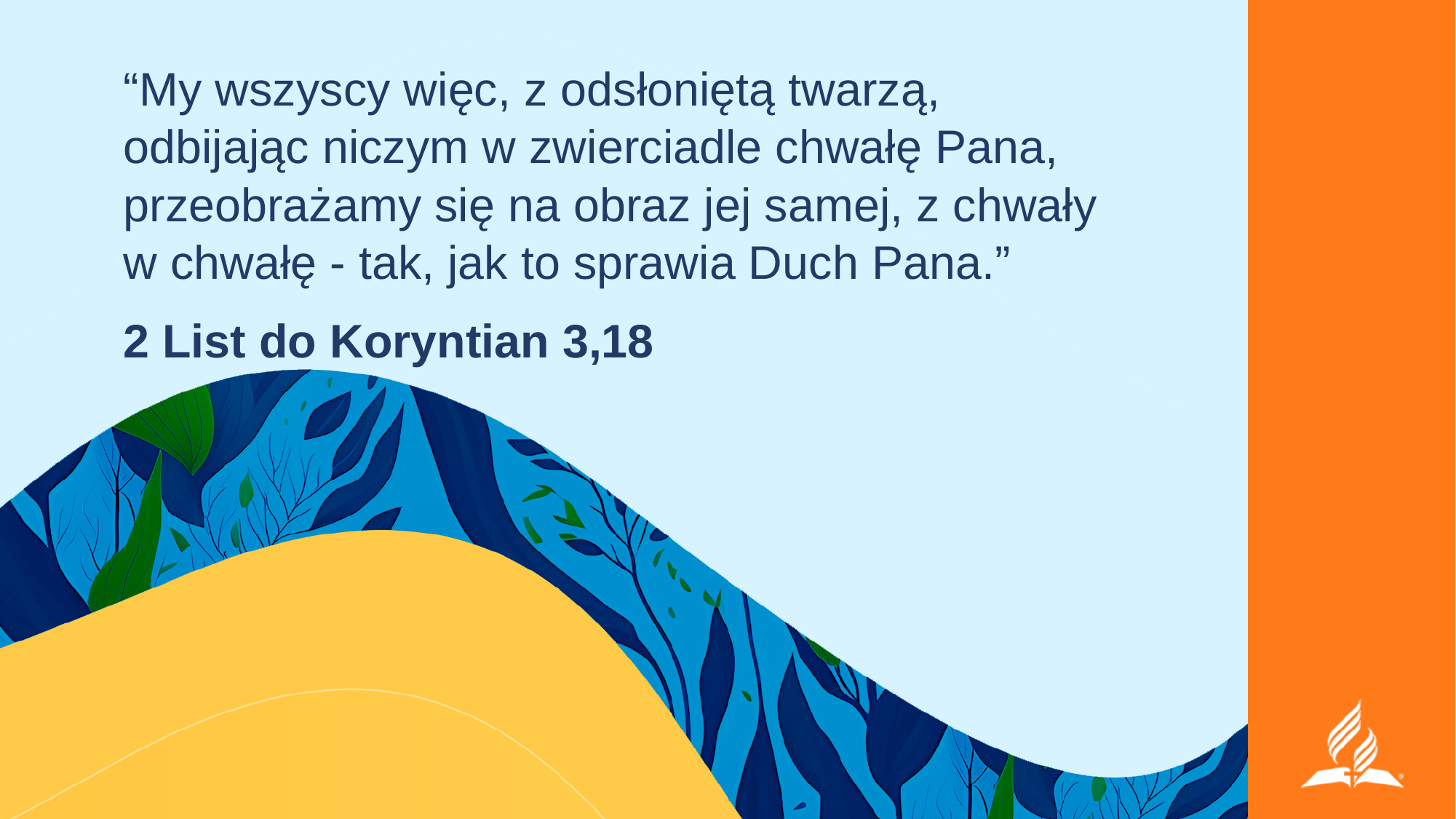

# “My wszyscy więc, z odsłoniętą twarzą, odbijając niczym w zwierciadle chwałę Pana, przeobrażamy się na obraz jej samej, z chwały w chwałę - tak, jak to sprawia Duch Pana.”
2 List do Koryntian 3,18